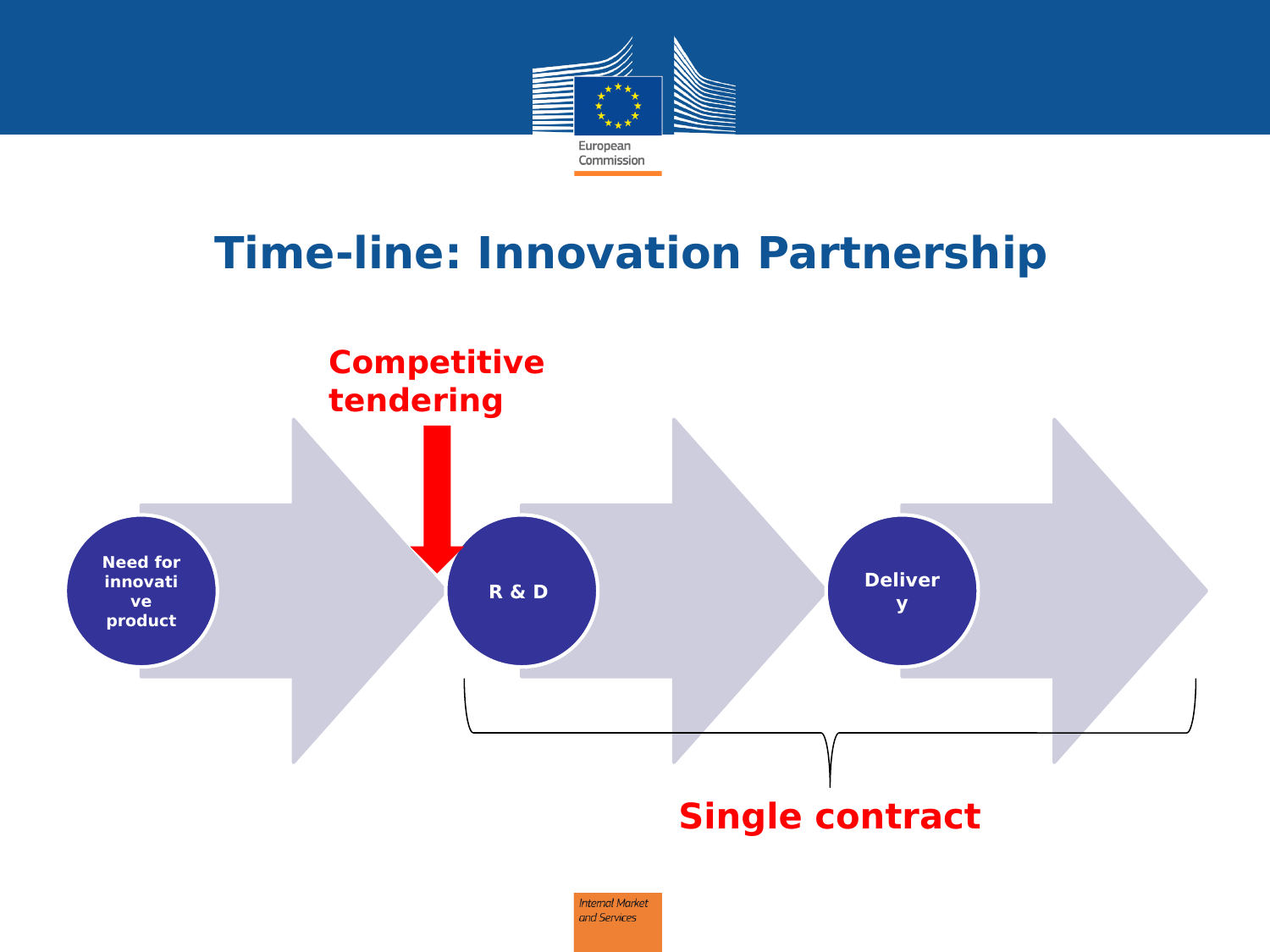

# Time-line: Innovation Partnership
Competitive
tendering
Need for
innovative
product
R & D
Delivery

Single contract